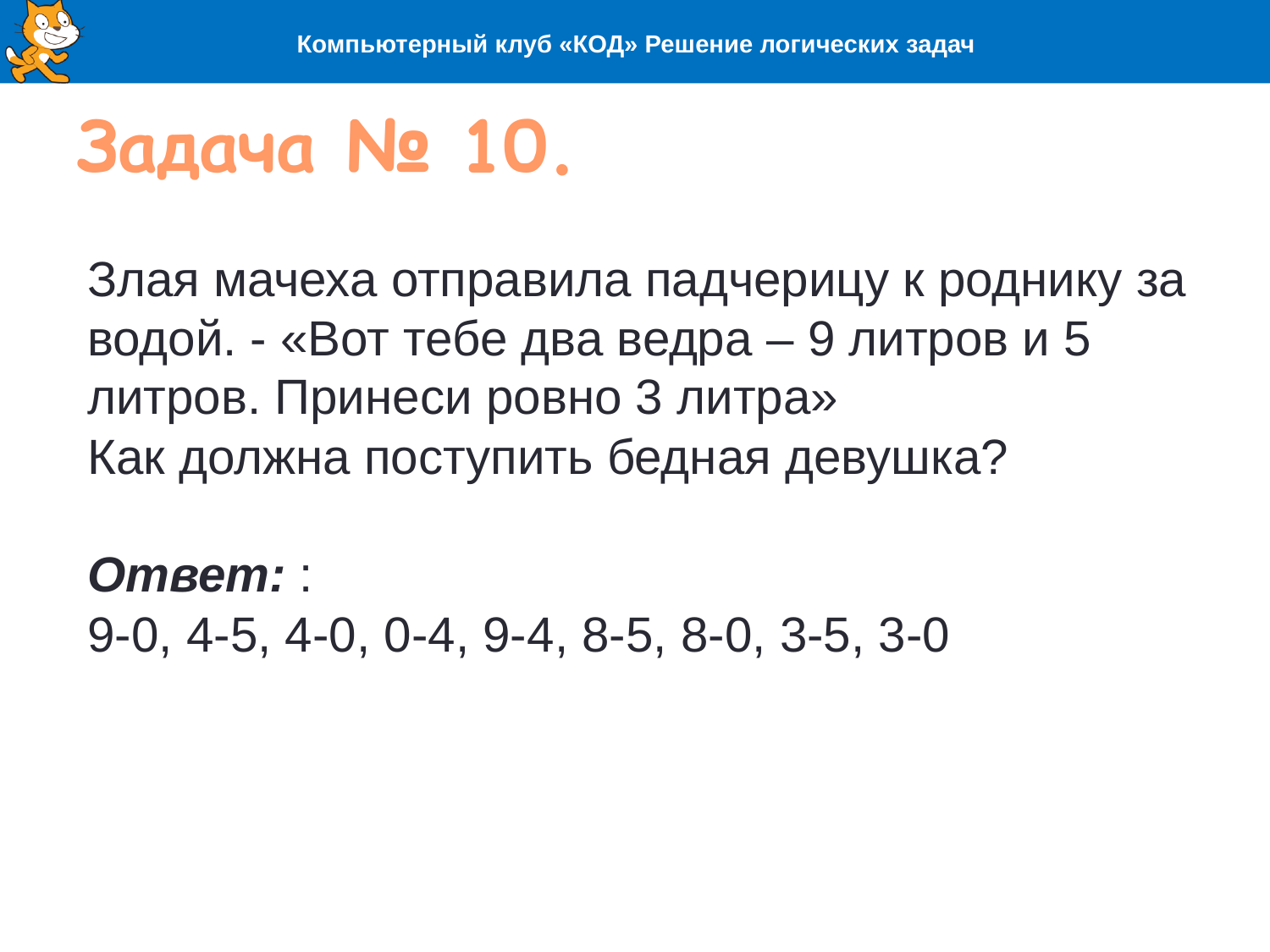

Компьютерный клуб «КОД» Решение логических задач
# Задача № 10.
Злая мачеха отправила падчерицу к роднику за водой. - «Вот тебе два ведра – 9 литров и 5 литров. Принеси ровно 3 литра»
Как должна поступить бедная девушка?

Ответ: :
9-0, 4-5, 4-0, 0-4, 9-4, 8-5, 8-0, 3-5, 3-0